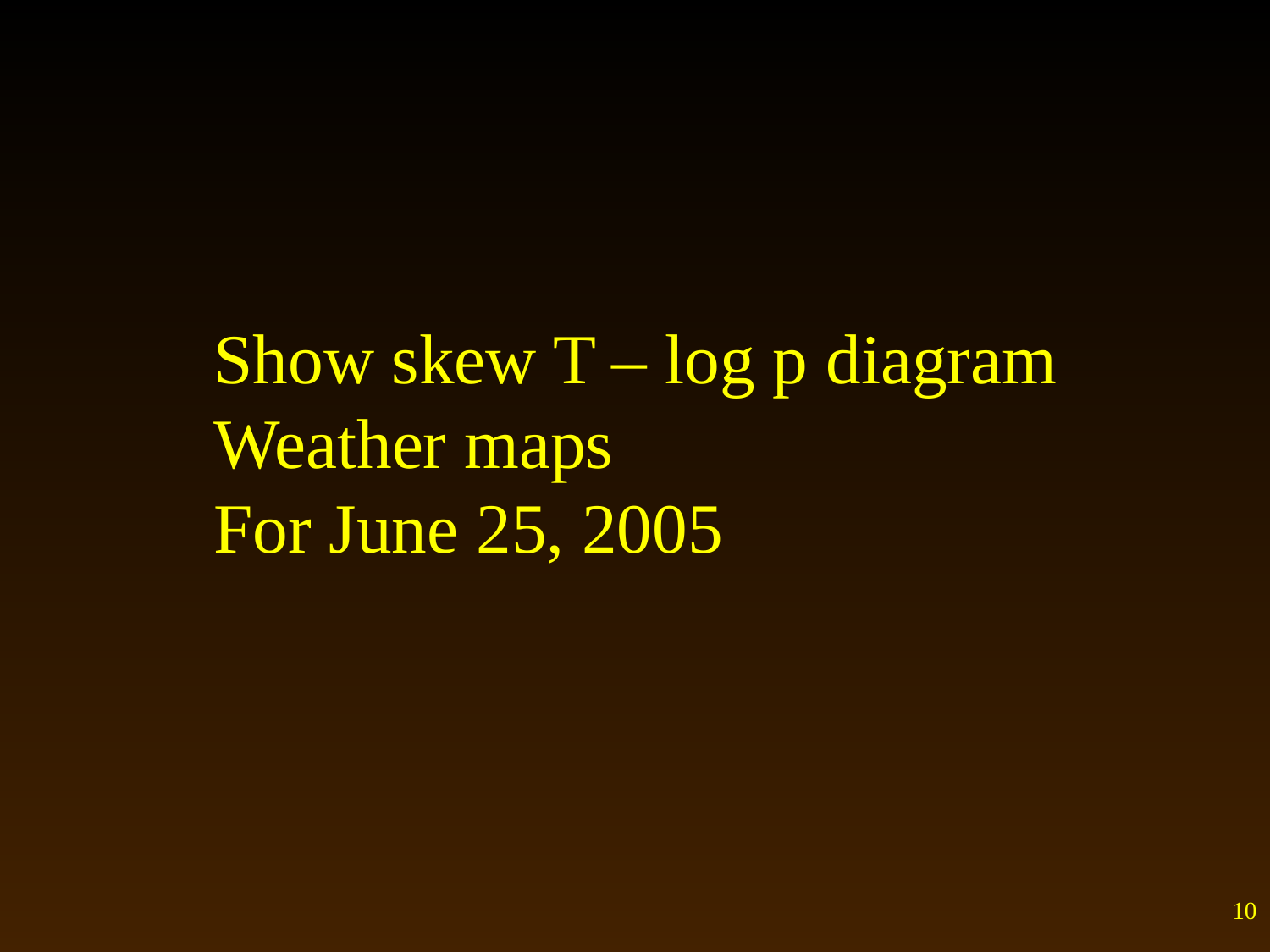

Show skew T – log p diagram
Weather maps
For June 25, 2005
10